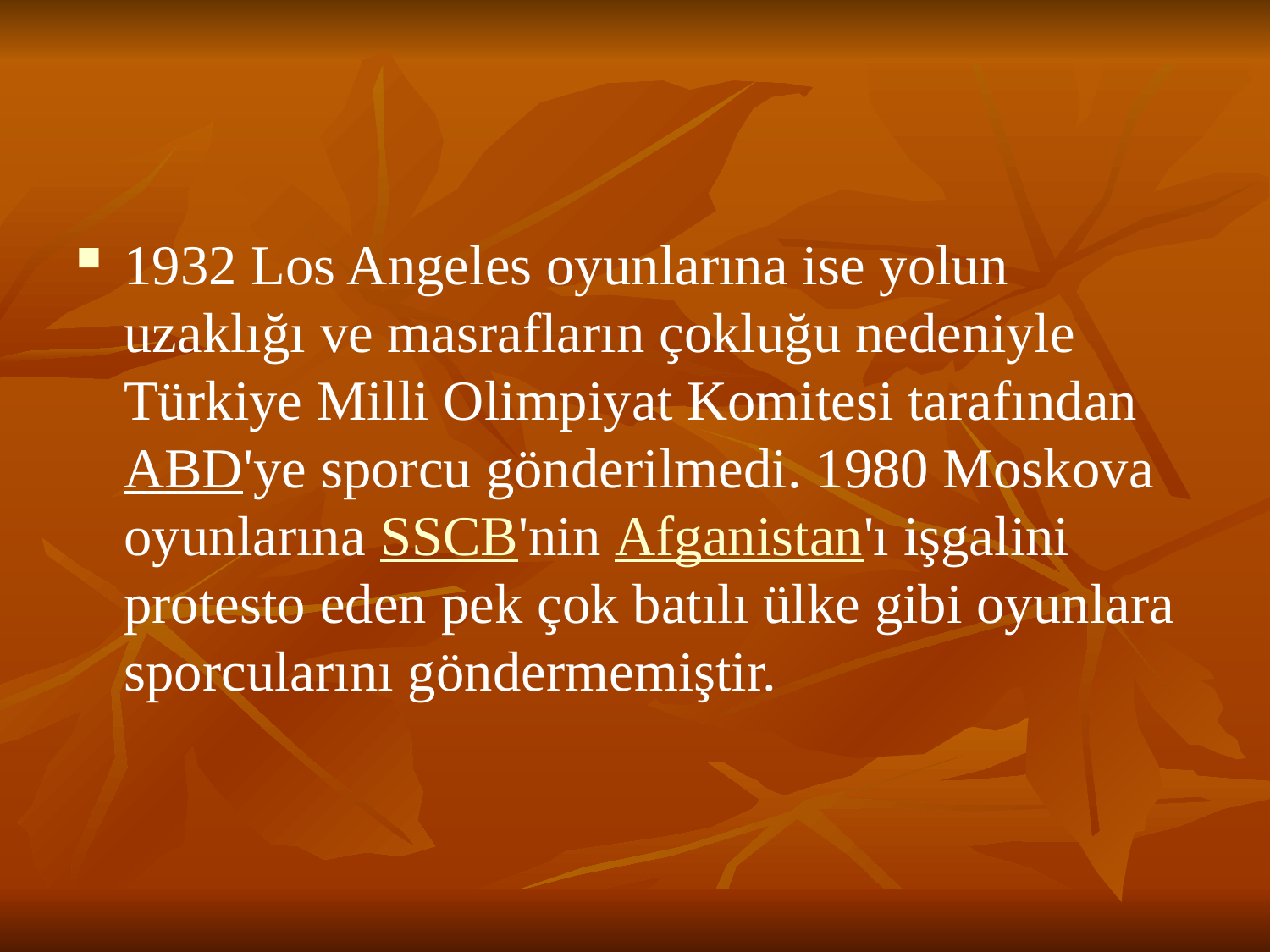

#
1932 Los Angeles oyunlarına ise yolun uzaklığı ve masrafların çokluğu nedeniyle Türkiye Milli Olimpiyat Komitesi tarafından ABD'ye sporcu gönderilmedi. 1980 Moskova oyunlarına SSCB'nin Afganistan'ı işgalini protesto eden pek çok batılı ülke gibi oyunlara sporcularını göndermemiştir.